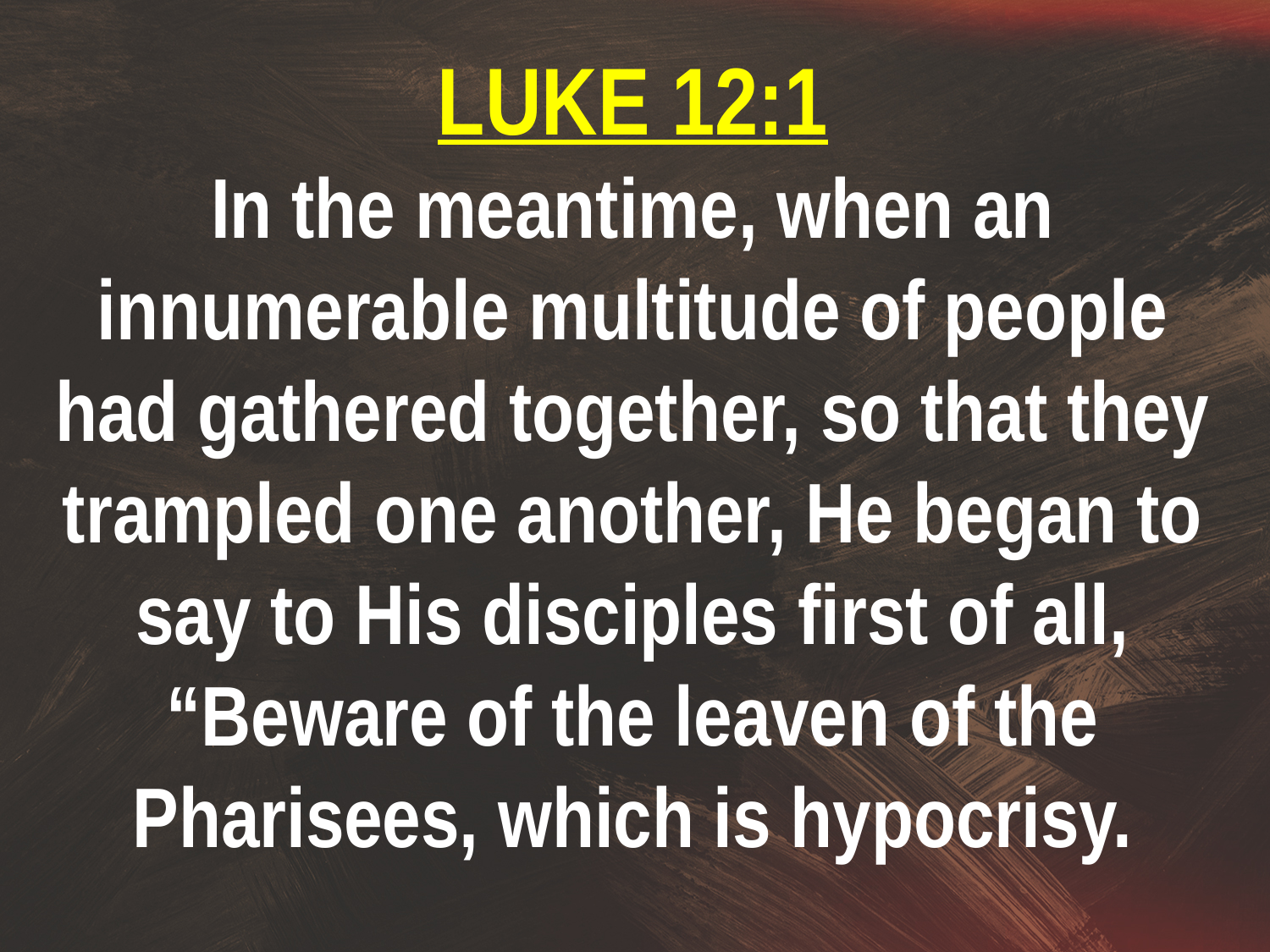

LUKE 12:1
In the meantime, when an innumerable multitude of people had gathered together, so that they trampled one another, He began to say to His disciples first of all, “Beware of the leaven of the Pharisees, which is hypocrisy.